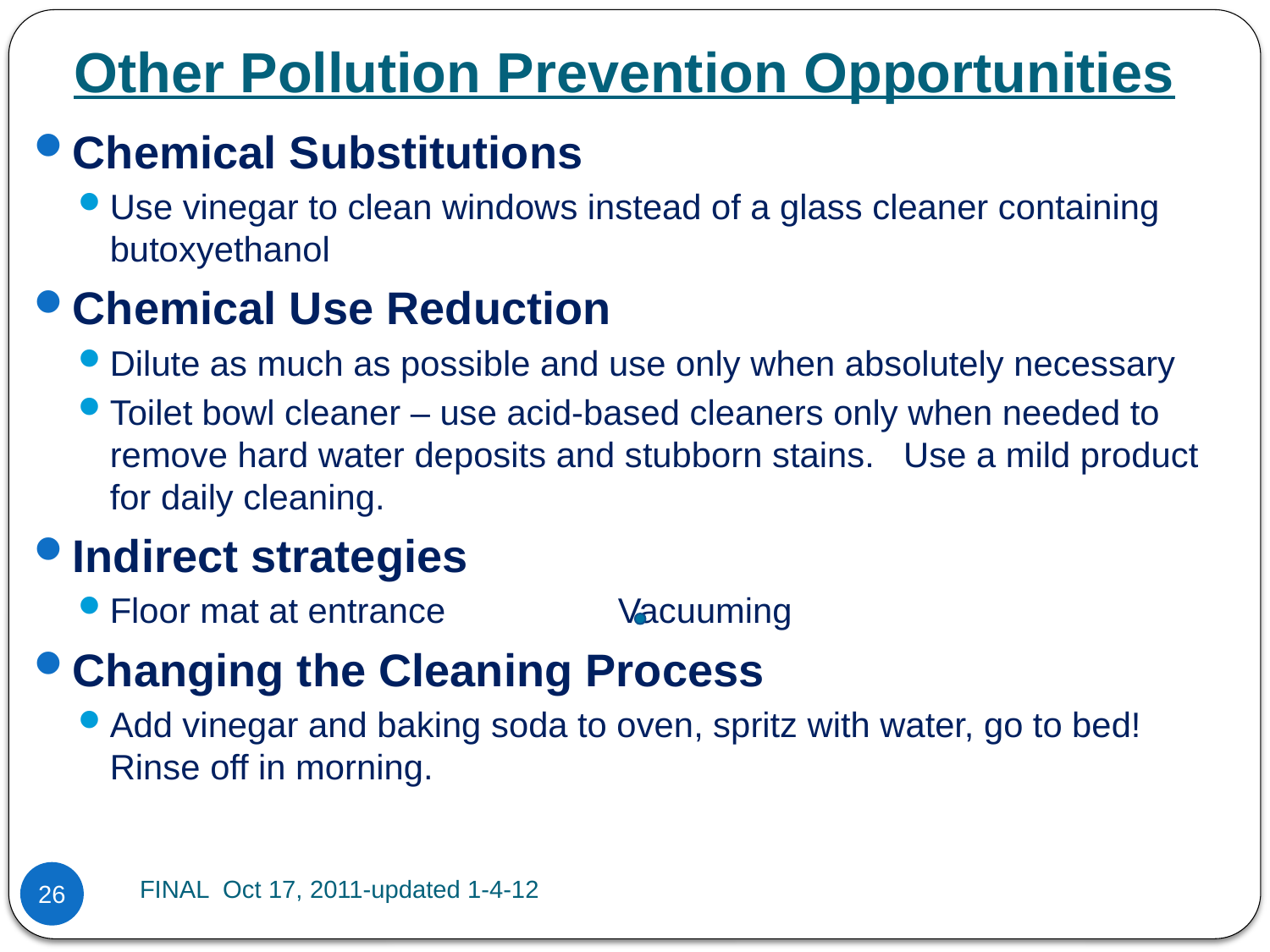

# Other Pollution Prevention Opportunities
Chemical Substitutions
Use vinegar to clean windows instead of a glass cleaner containing butoxyethanol
Chemical Use Reduction
Dilute as much as possible and use only when absolutely necessary
Toilet bowl cleaner – use acid-based cleaners only when needed to remove hard water deposits and stubborn stains.   Use a mild product for daily cleaning.
Indirect strategies
Floor mat at entrance		Vacuuming
Changing the Cleaning Process
Add vinegar and baking soda to oven, spritz with water, go to bed!  Rinse off in morning.

FINAL  Oct 17, 2011-updated 1-4-12
26